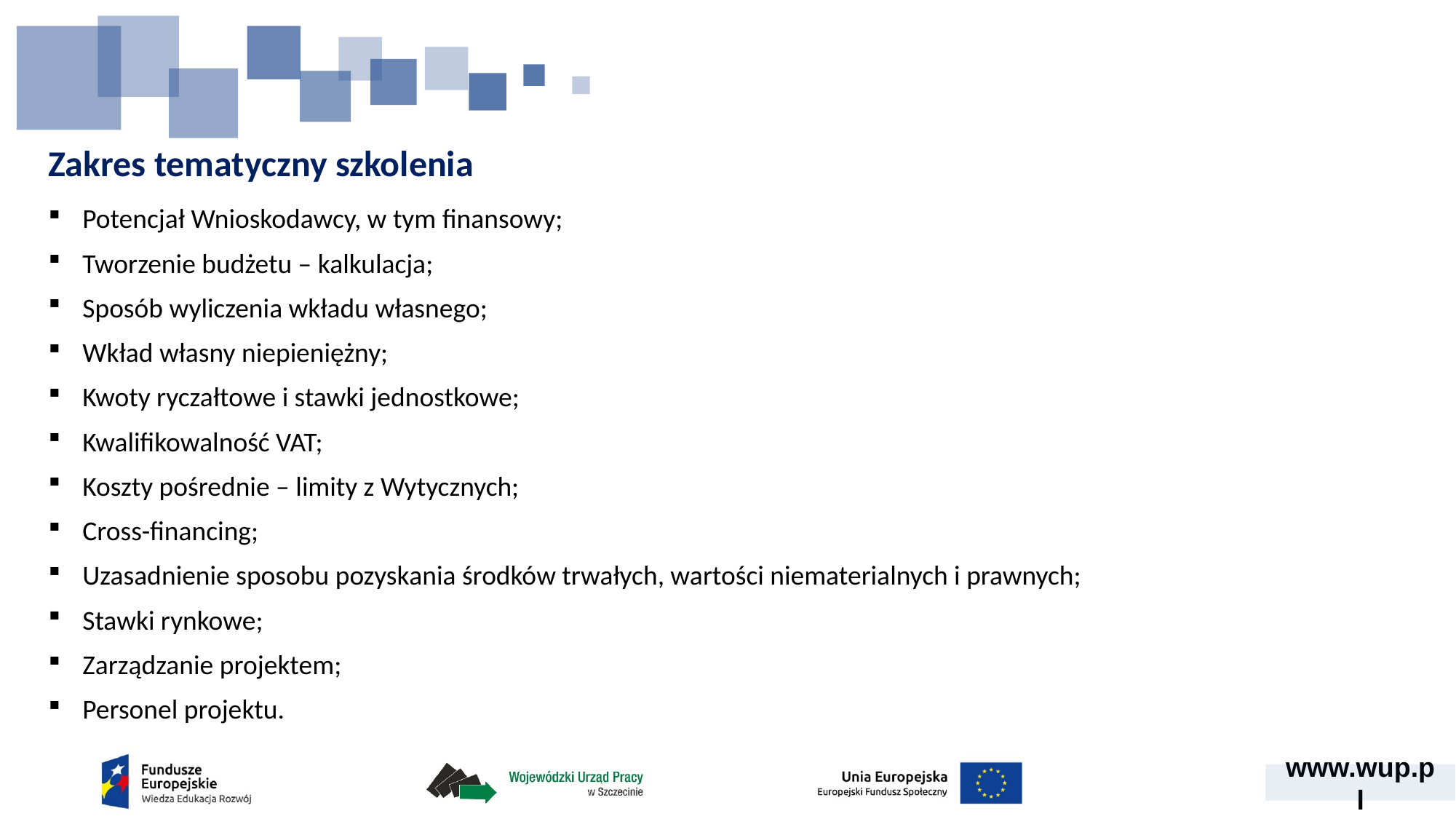

# Zakres tematyczny szkolenia
Potencjał Wnioskodawcy, w tym finansowy;
Tworzenie budżetu – kalkulacja;
Sposób wyliczenia wkładu własnego;
Wkład własny niepieniężny;
Kwoty ryczałtowe i stawki jednostkowe;
Kwalifikowalność VAT;
Koszty pośrednie – limity z Wytycznych;
Cross-financing;
Uzasadnienie sposobu pozyskania środków trwałych, wartości niematerialnych i prawnych;
Stawki rynkowe;
Zarządzanie projektem;
Personel projektu.